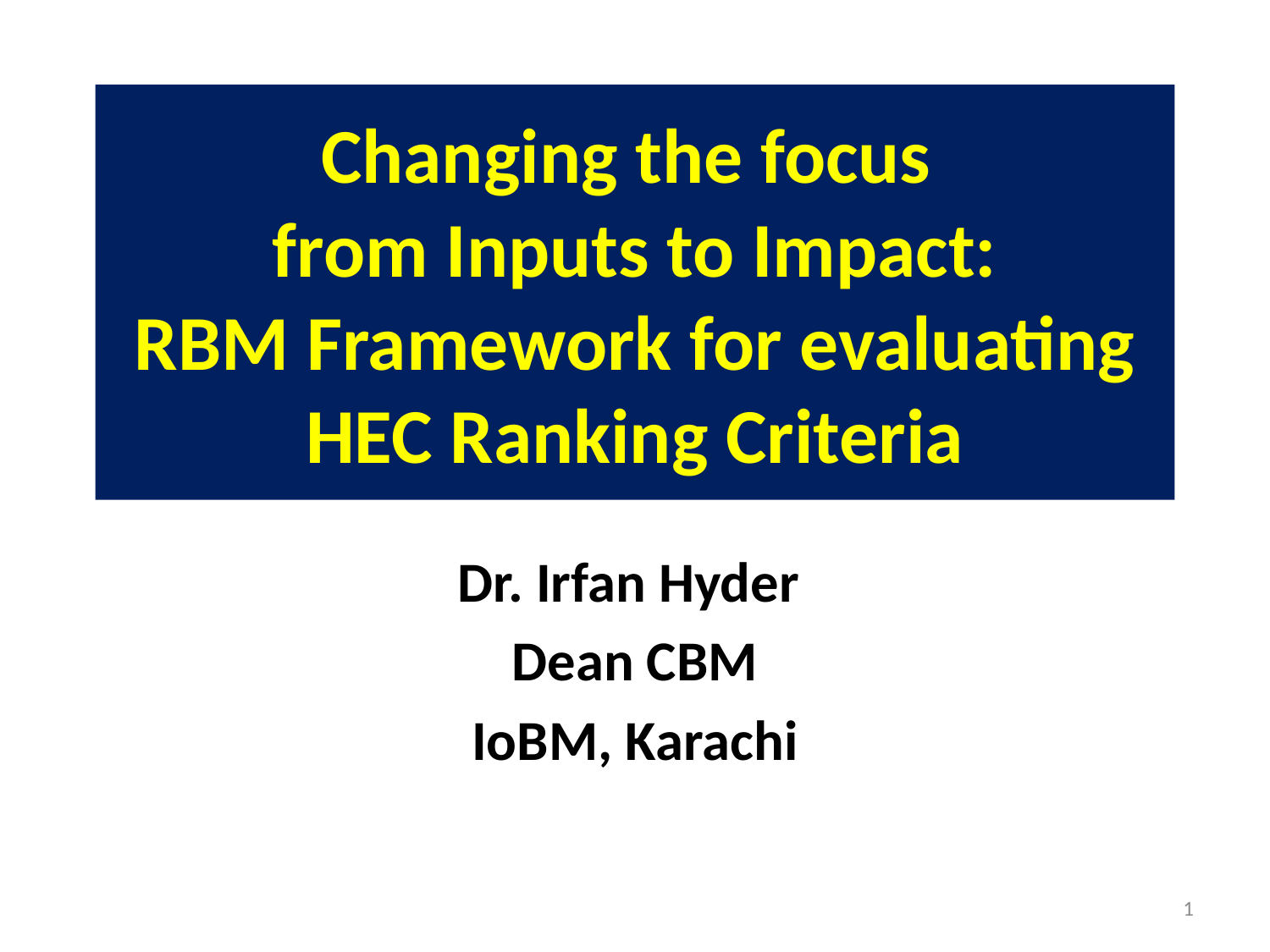

# Changing the focus from Inputs to Impact: RBM Framework for evaluating HEC Ranking Criteria
Dr. Irfan Hyder
Dean CBM
IoBM, Karachi
1